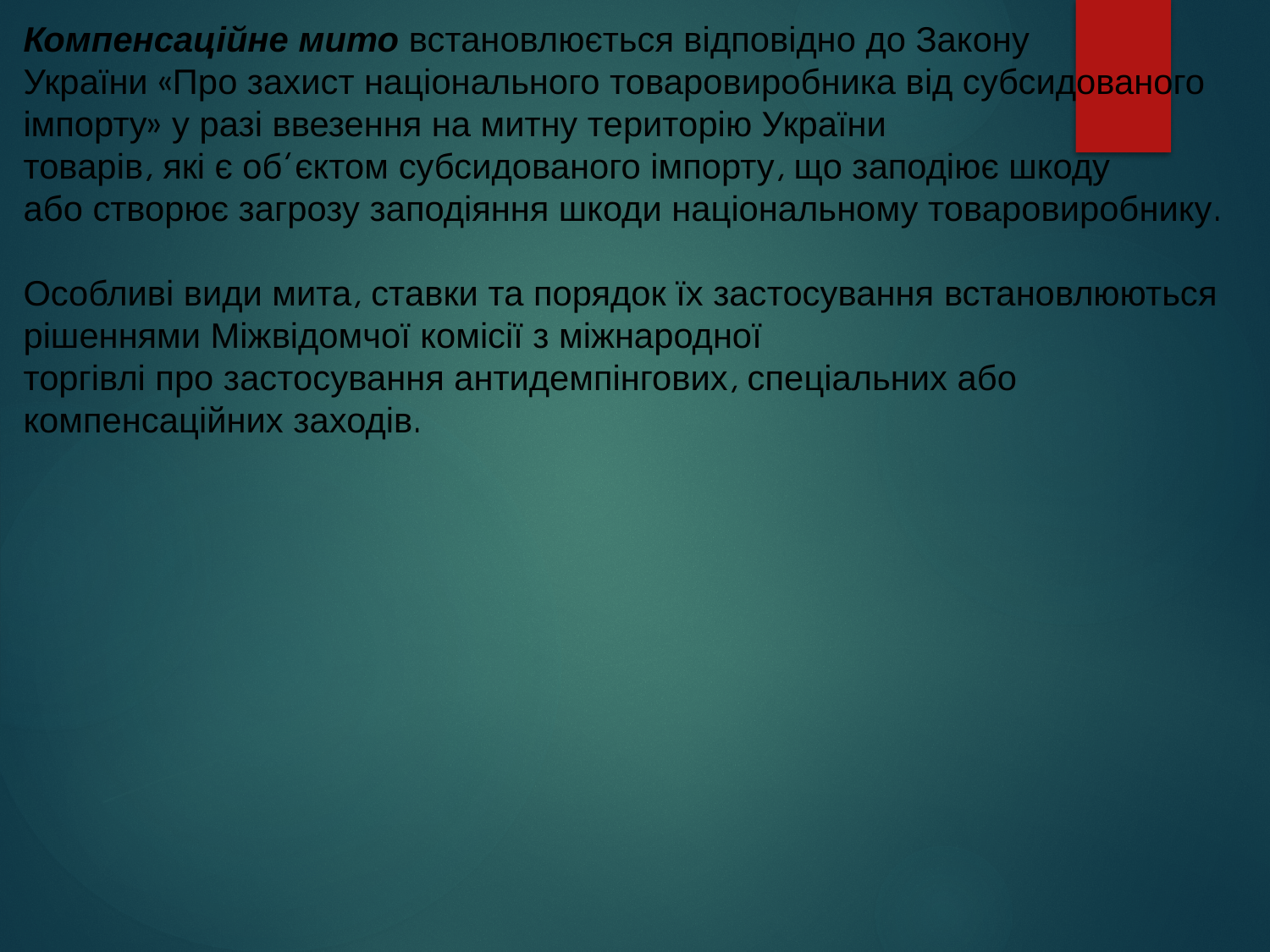

# Компенсаційне мито встановлюється відповідно до Закону України «Про захист національного товаровиробника від субсидованого імпорту» у разі ввезення на митну територію України товарів, які є об’єктом субсидованого імпорту, що заподіює шкоду або створює загрозу заподіяння шкоди національному товаровиробнику. Особливі види мита, ставки та порядок їх застосування встановлюються рішеннями Міжвідомчої комісії з міжнародної торгівлі про застосування антидемпінгових, спеціальних або компенсаційних заходів.